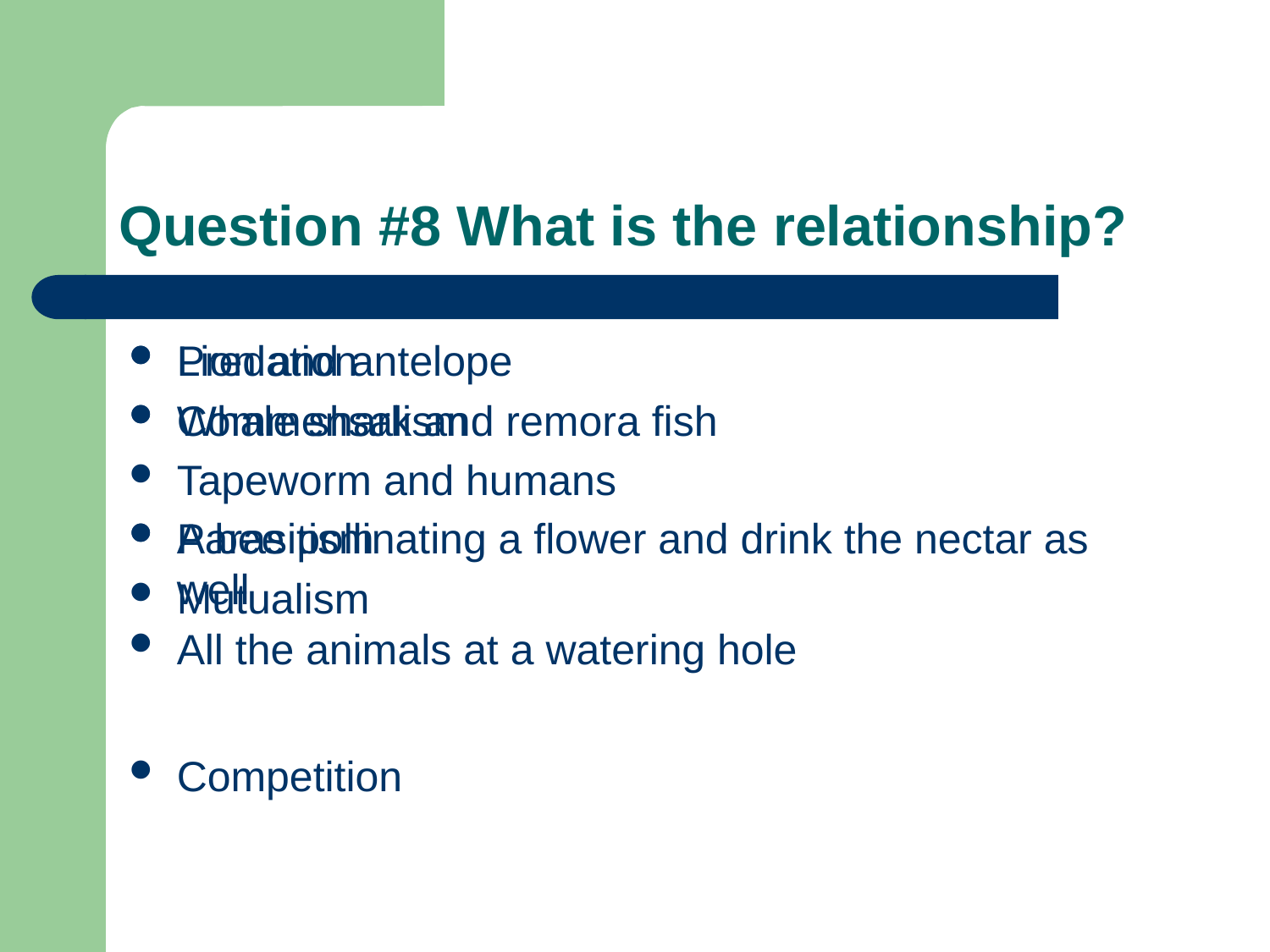

# Question #8 What is the relationship?
Lion and antelope
Whale shark and remora fish
Tapeworm and humans
A bee pollinating a flower and drink the nectar as well
All the animals at a watering hole
Predation
Commensalism

Parasitism
Mutualism

Competition